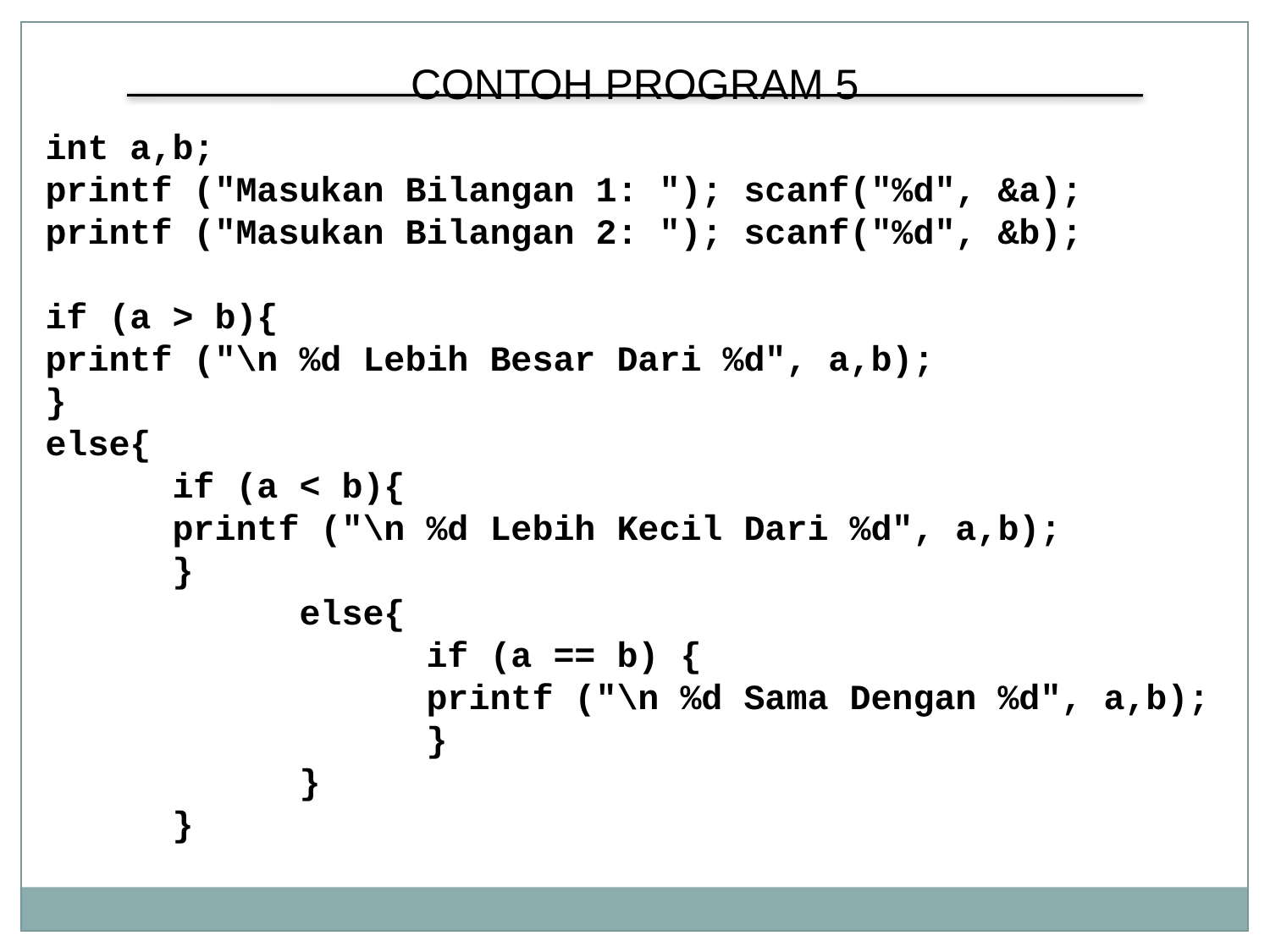

CONTOH PROGRAM 5
int a,b;
printf ("Masukan Bilangan 1: "); scanf("%d", &a);
printf ("Masukan Bilangan 2: "); scanf("%d", &b);

if (a > b){
printf ("\n %d Lebih Besar Dari %d", a,b);
}
else{
	if (a < b){
	printf ("\n %d Lebih Kecil Dari %d", a,b);
	}
		else{
			if (a == b) {
			printf ("\n %d Sama Dengan %d", a,b);
			}
		}
	}